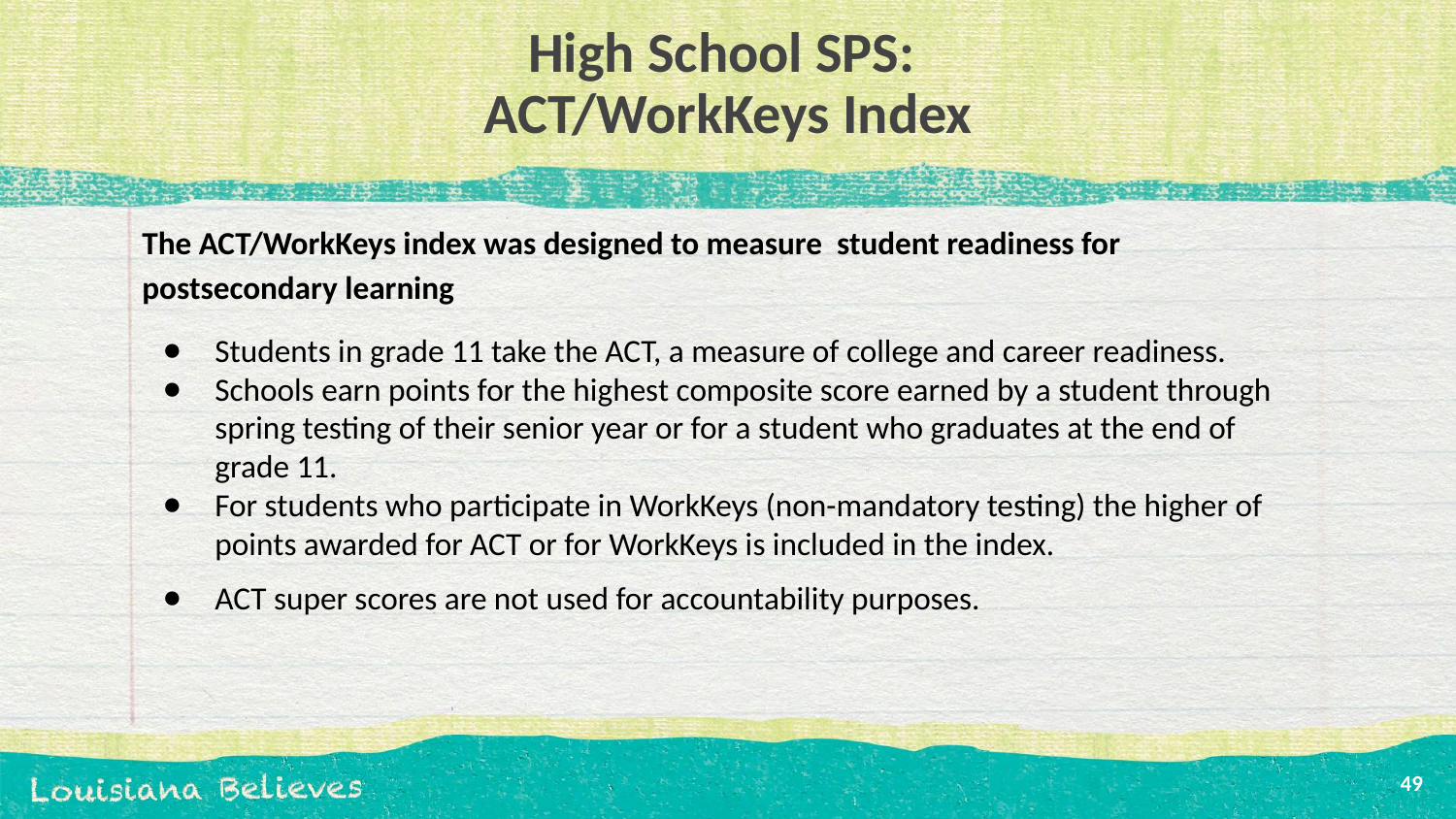

# High School SPS:
ACT/WorkKeys Index
The ACT/WorkKeys index was designed to measure  student readiness for postsecondary learning
Students in grade 11 take the ACT, a measure of college and career readiness.
Schools earn points for the highest composite score earned by a student through spring testing of their senior year or for a student who graduates at the end of grade 11.
For students who participate in WorkKeys (non-mandatory testing) the higher of points awarded for ACT or for WorkKeys is included in the index.
ACT super scores are not used for accountability purposes.